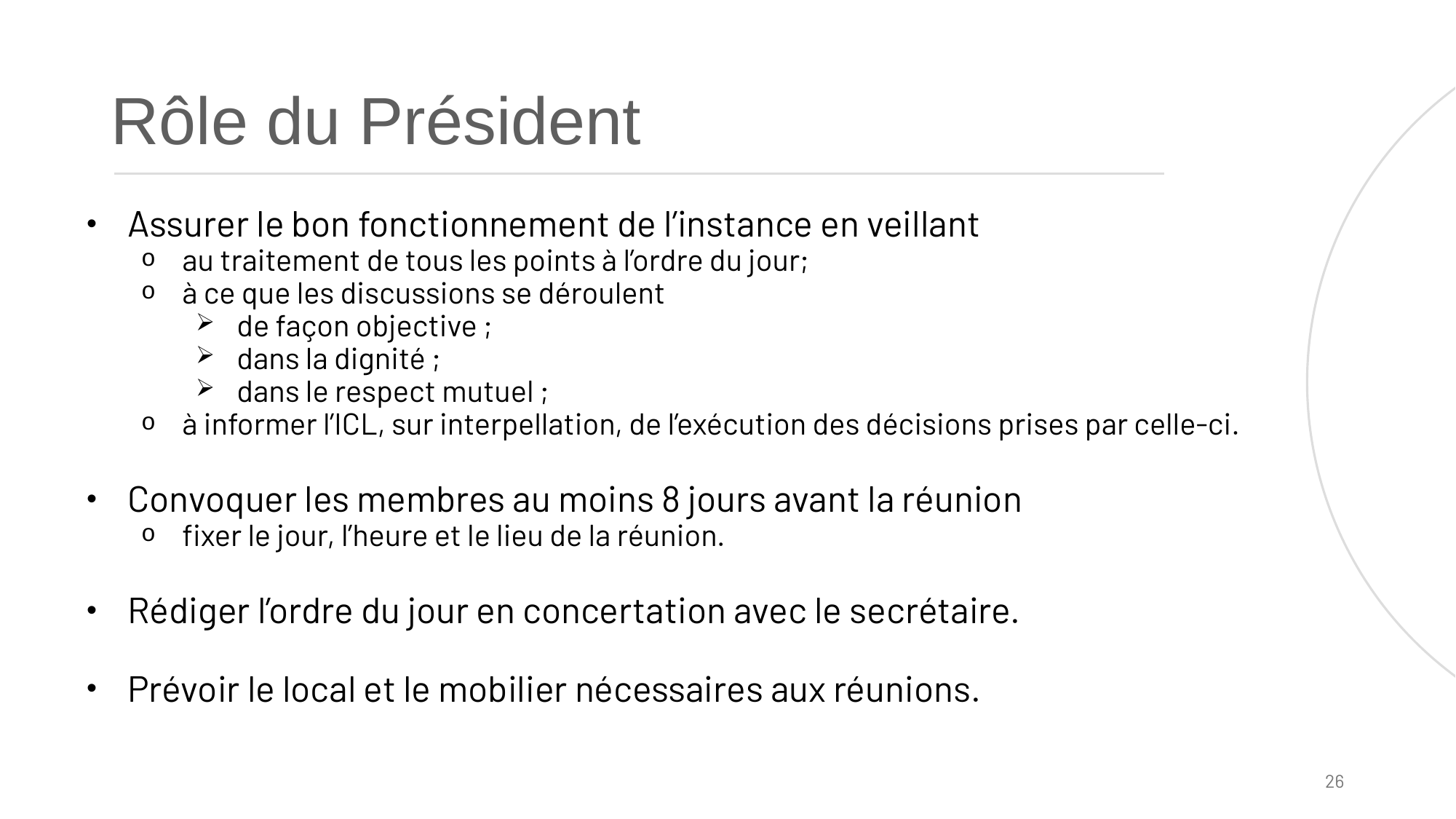

# Rôle du Président
Assurer le bon fonctionnement de l’instance en veillant
au traitement de tous les points à l’ordre du jour;
à ce que les discussions se déroulent
de façon objective ;
dans la dignité ;
dans le respect mutuel ;
à informer l’ICL, sur interpellation, de l’exécution des décisions prises par celle-ci.

Convoquer les membres au moins 8 jours avant la réunion
fixer le jour, l’heure et le lieu de la réunion.

Rédiger l’ordre du jour en concertation avec le secrétaire.

Prévoir le local et le mobilier nécessaires aux réunions.

26